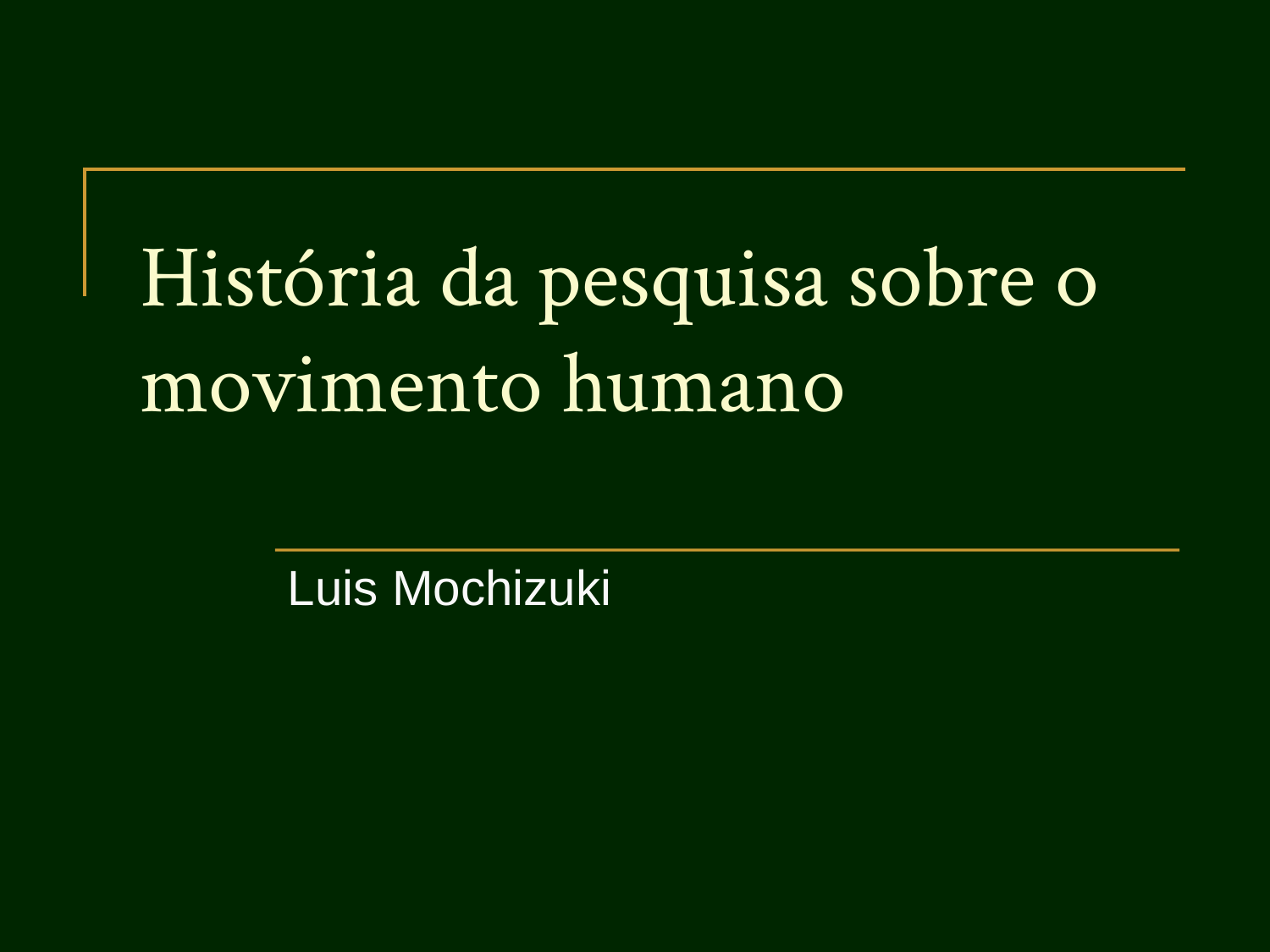

# História da pesquisa sobre o movimento humano
Luis Mochizuki